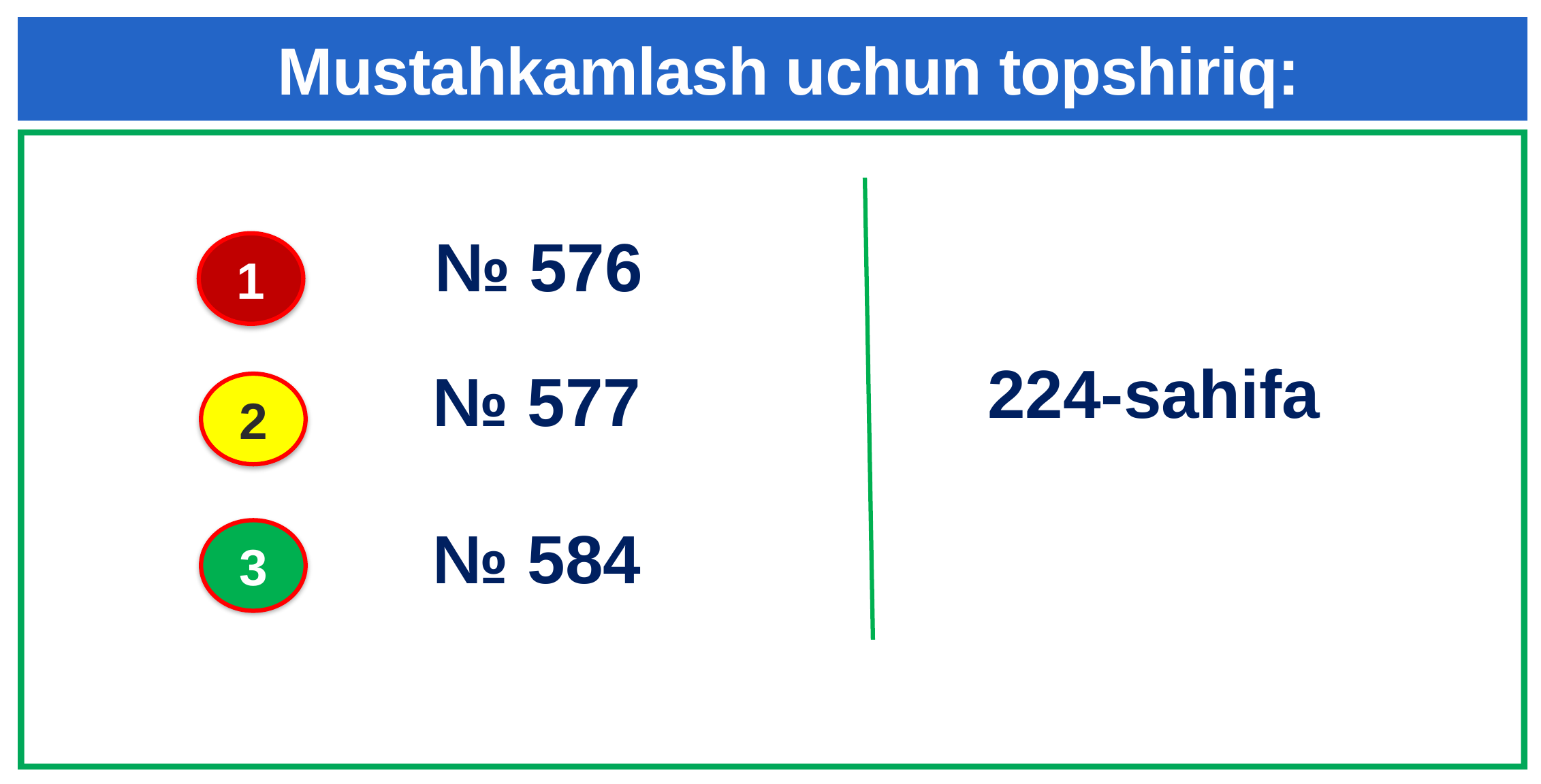

# Mustahkamlash uchun topshiriq:
№ 576

1
224-sahifa
№ 577
2

№ 584
3